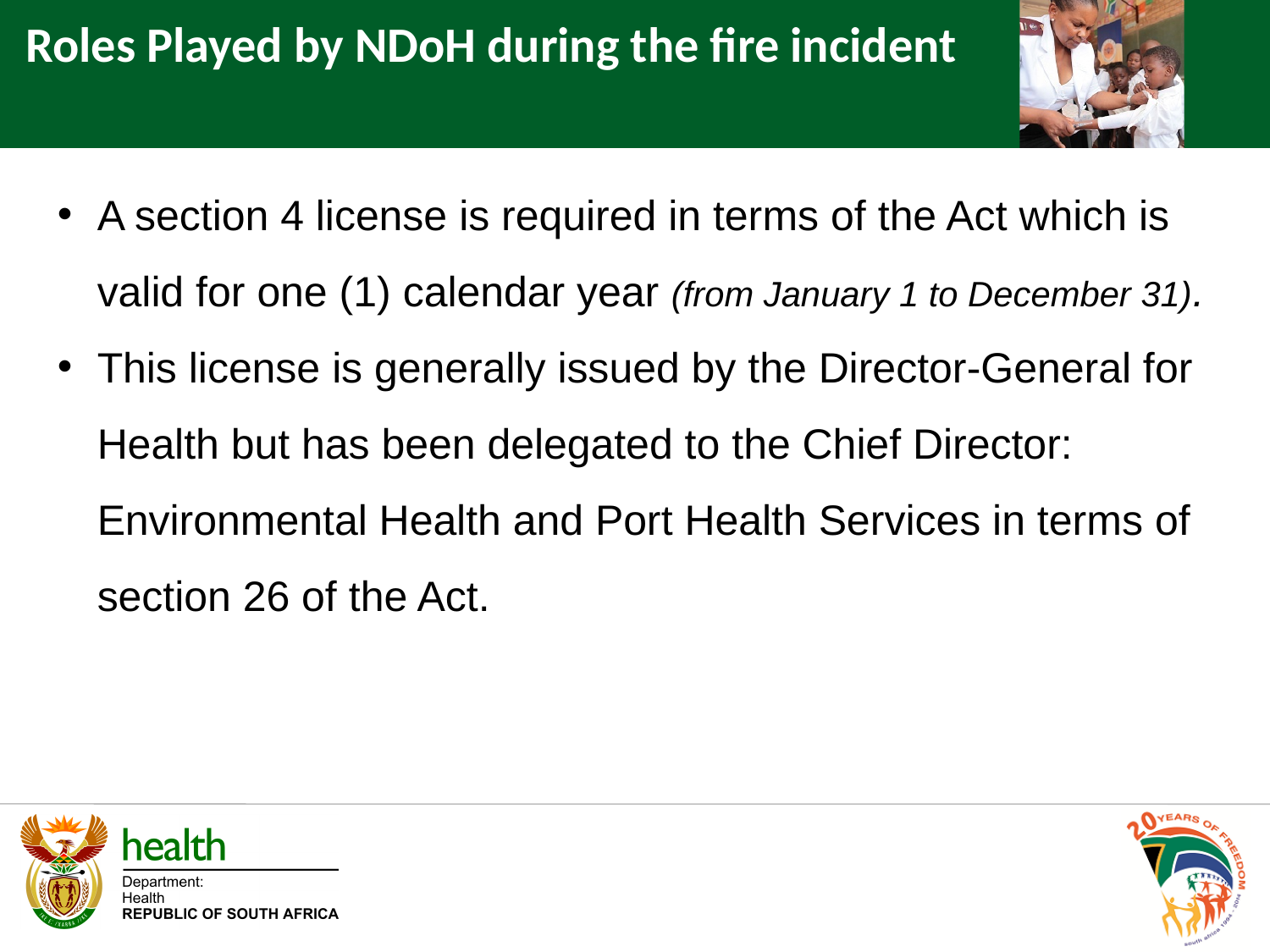

Roles Played by NDoH during the fire incident

A section 4 license is required in terms of the Act which is valid for one (1) calendar year (from January 1 to December 31).
This license is generally issued by the Director-General for Health but has been delegated to the Chief Director: Environmental Health and Port Health Services in terms of section 26 of the Act.